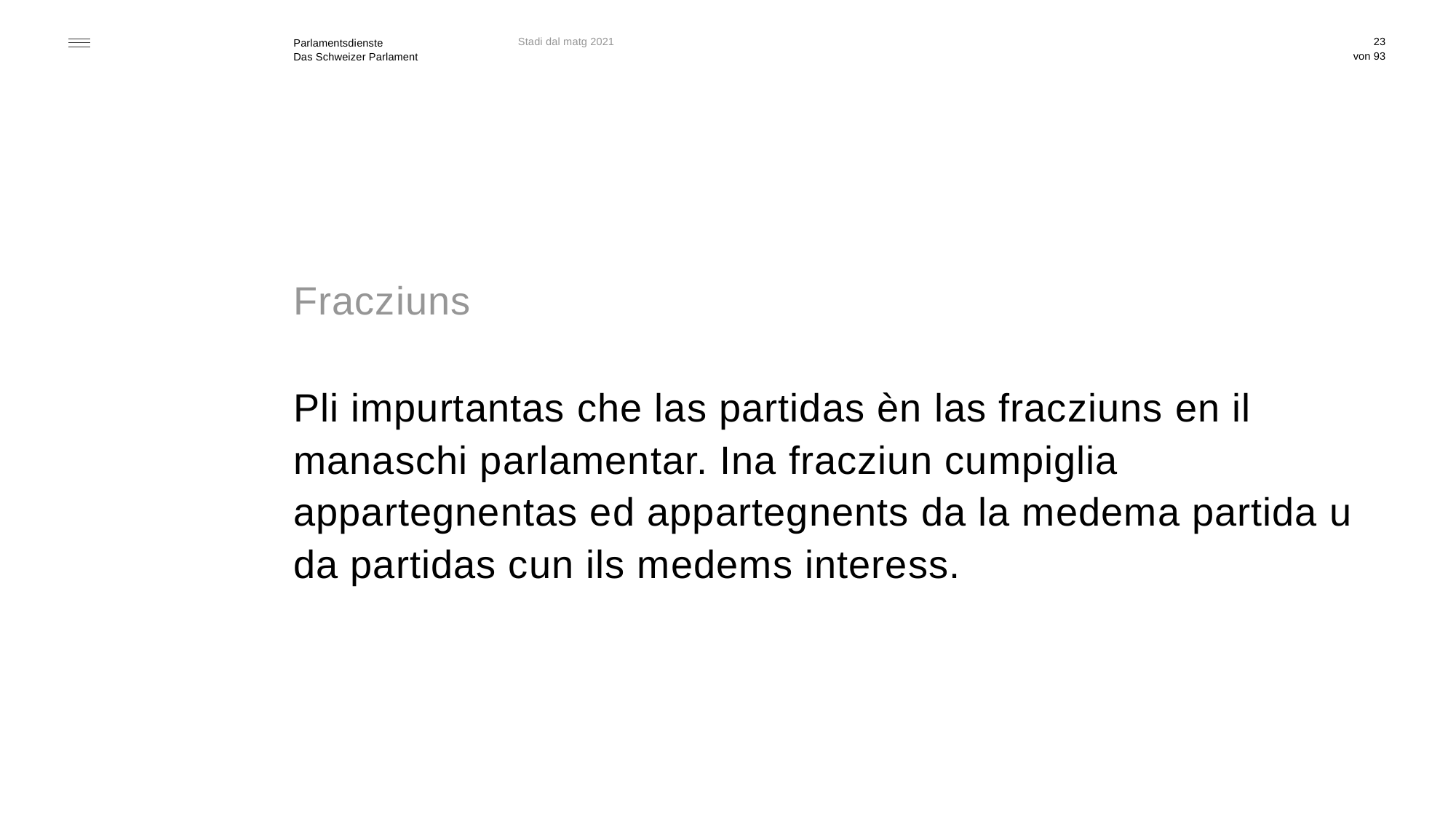

Stadi dal matg 2021
23
Fracziuns
Pli impurtantas che las partidas èn las fracziuns en il manaschi parlamentar. Ina fracziun cumpiglia appartegnentas ed appartegnents da la medema partida u da partidas cun ils medems interess.